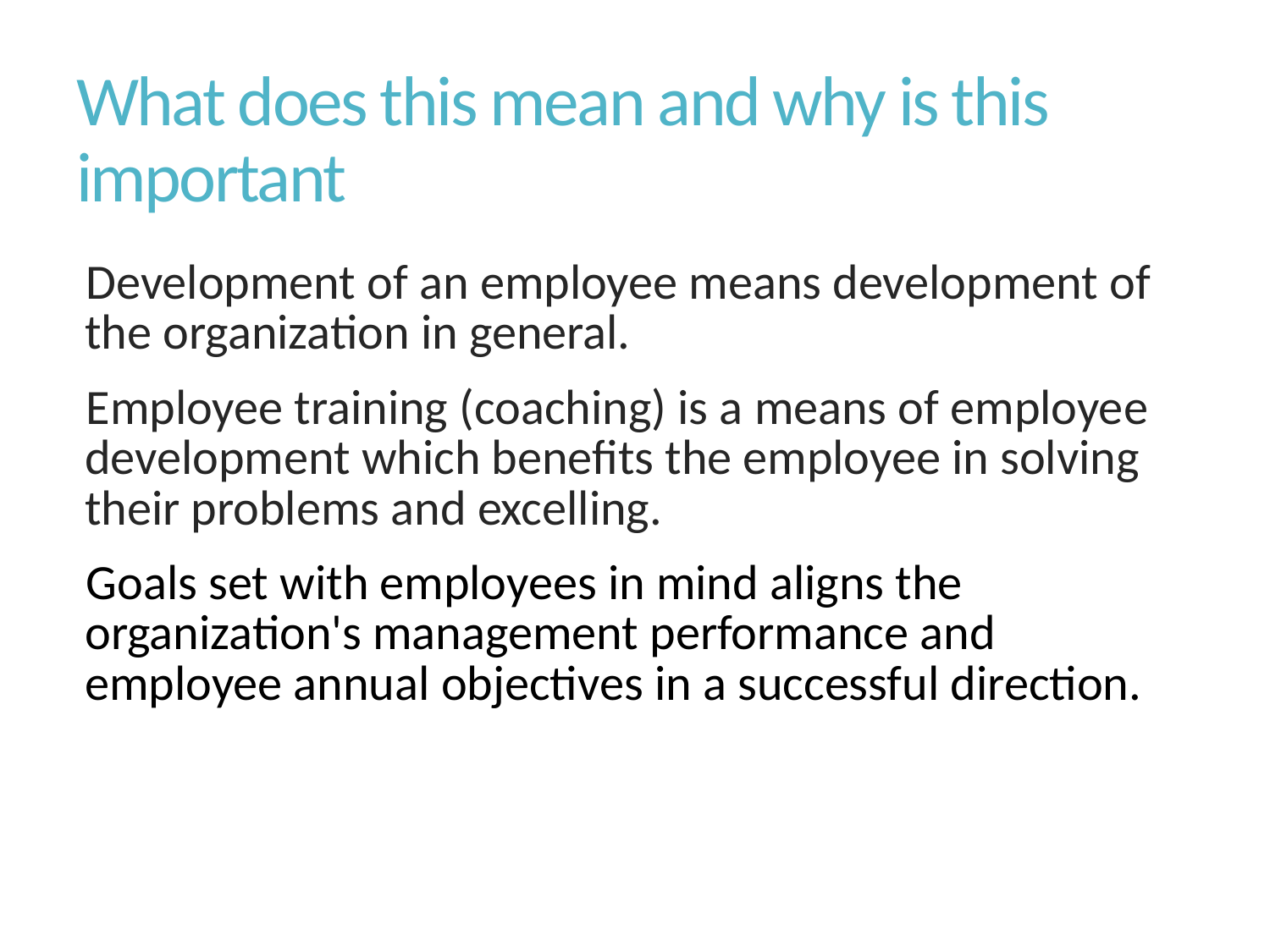

# What does this mean and why is this important
Development of an employee means development of the organization in general.
Employee training (coaching) is a means of employee development which benefits the employee in solving their problems and excelling.
Goals set with employees in mind aligns the organization's management performance and employee annual objectives in a successful direction.
3